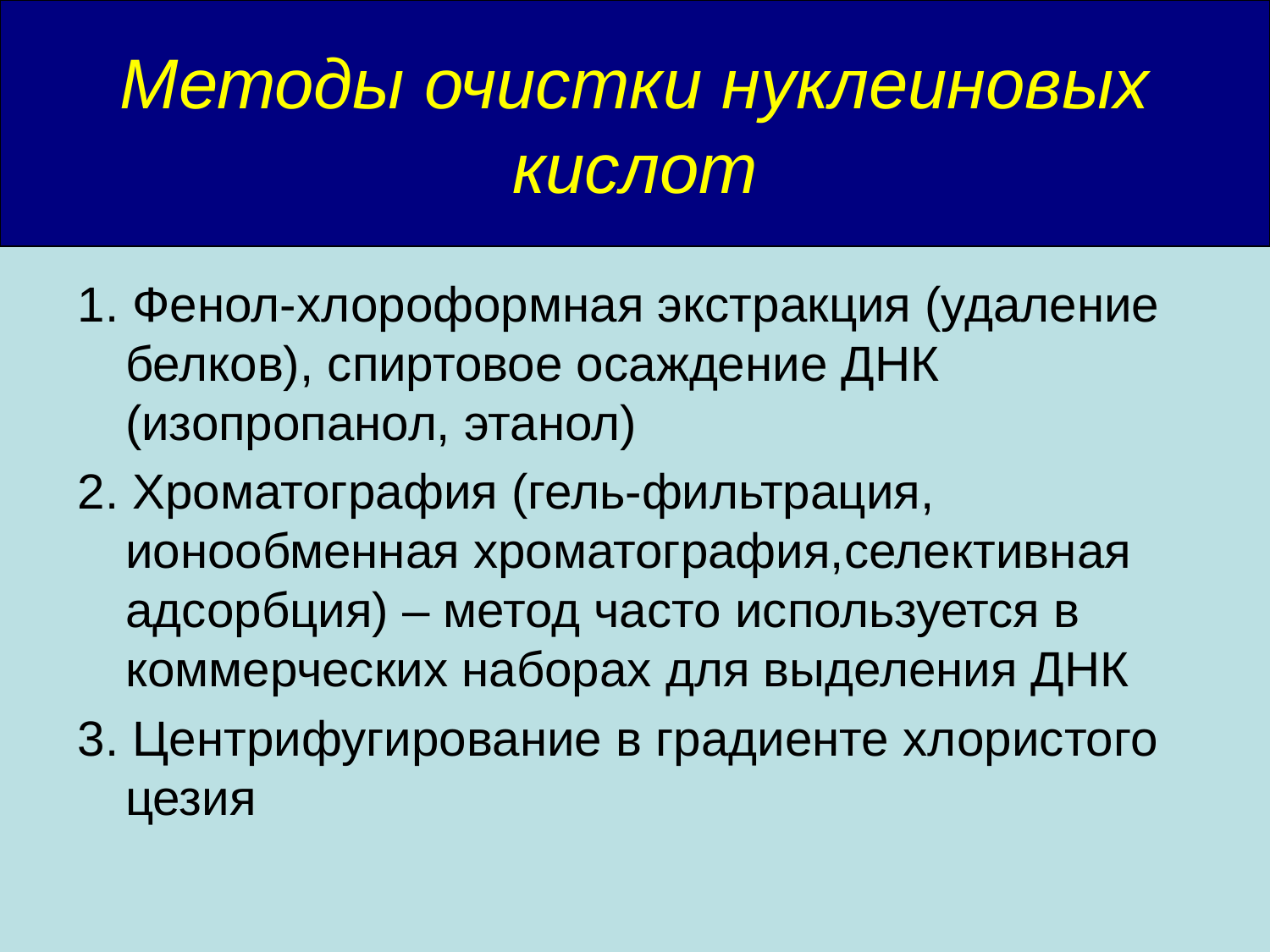

# Методы очистки нуклеиновых кислот
1. Фенол-хлороформная экстракция (удаление белков), спиртовое осаждение ДНК (изопропанол, этанол)
2. Хроматография (гель-фильтрация, ионообменная хроматография,селективная адсорбция) – метод часто используется в коммерческих наборах для выделения ДНК
3. Центрифугирование в градиенте хлористого цезия